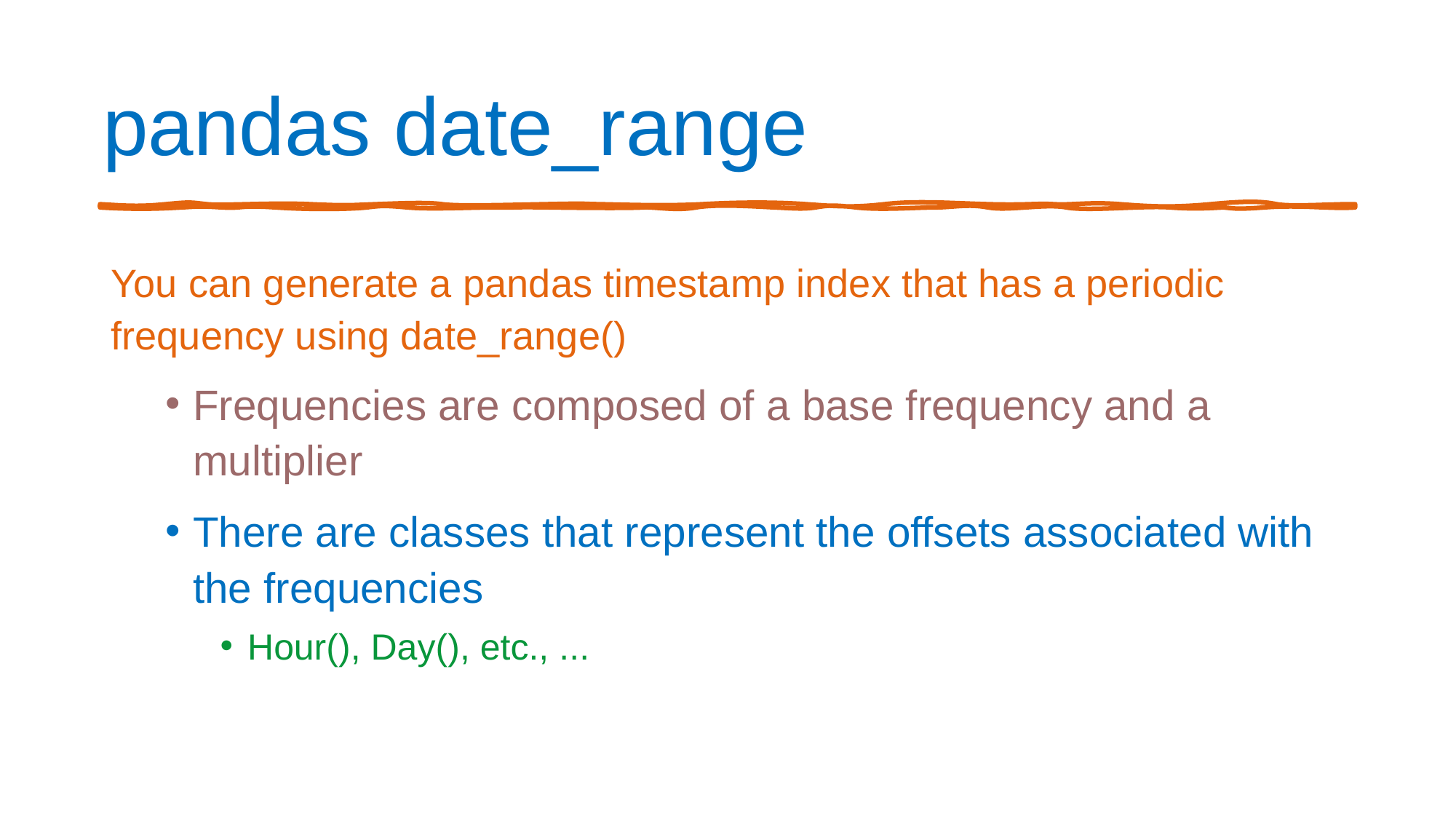

# pandas date_range
You can generate a pandas timestamp index that has a periodic frequency using date_range()
Frequencies are composed of a base frequency and a multiplier
There are classes that represent the offsets associated with the frequencies
Hour(), Day(), etc., ...